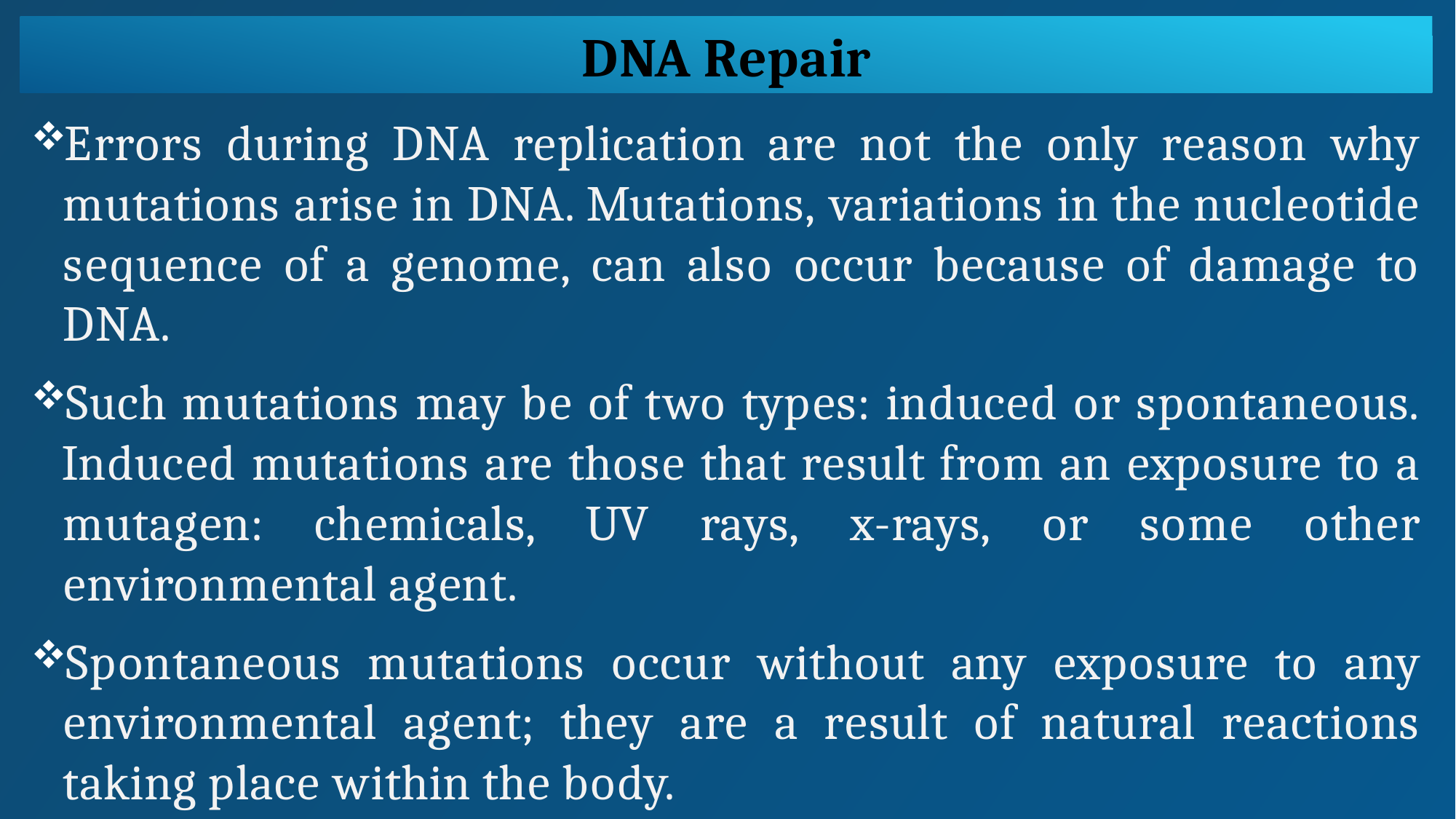

DNA Repair
Errors during DNA replication are not the only reason why mutations arise in DNA. Mutations, variations in the nucleotide sequence of a genome, can also occur because of damage to DNA.
Such mutations may be of two types: induced or spontaneous. Induced mutations are those that result from an exposure to a mutagen: chemicals, UV rays, x-rays, or some other environmental agent.
Spontaneous mutations occur without any exposure to any environmental agent; they are a result of natural reactions taking place within the body.